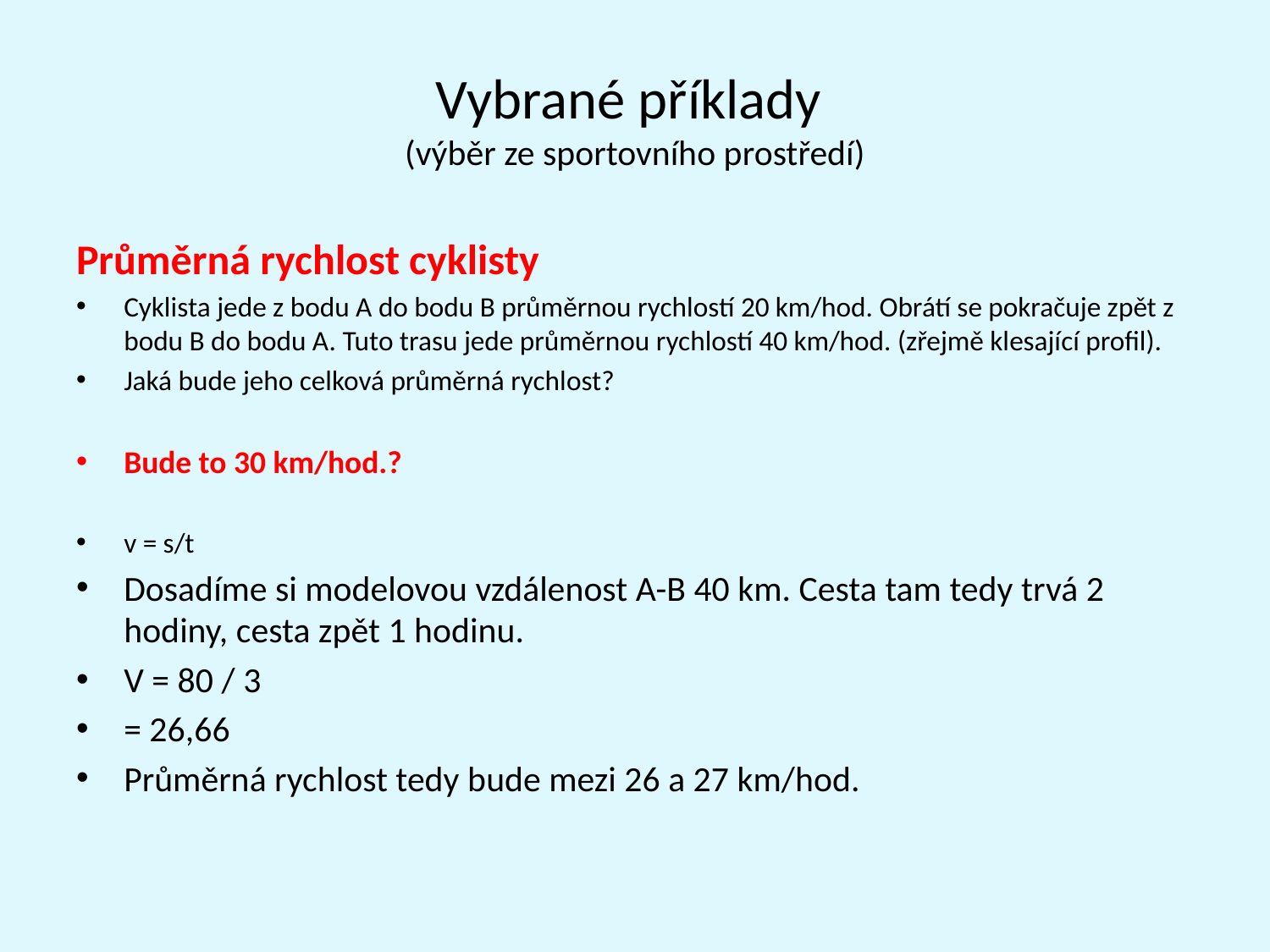

# Vybrané příklady (výběr ze sportovního prostředí)
Průměrná rychlost cyklisty
Cyklista jede z bodu A do bodu B průměrnou rychlostí 20 km/hod. Obrátí se pokračuje zpět z bodu B do bodu A. Tuto trasu jede průměrnou rychlostí 40 km/hod. (zřejmě klesající profil).
Jaká bude jeho celková průměrná rychlost?

Bude to 30 km/hod.?

v = s/t
Dosadíme si modelovou vzdálenost A-B 40 km. Cesta tam tedy trvá 2 hodiny, cesta zpět 1 hodinu.
V = 80 / 3
= 26,66
Průměrná rychlost tedy bude mezi 26 a 27 km/hod.